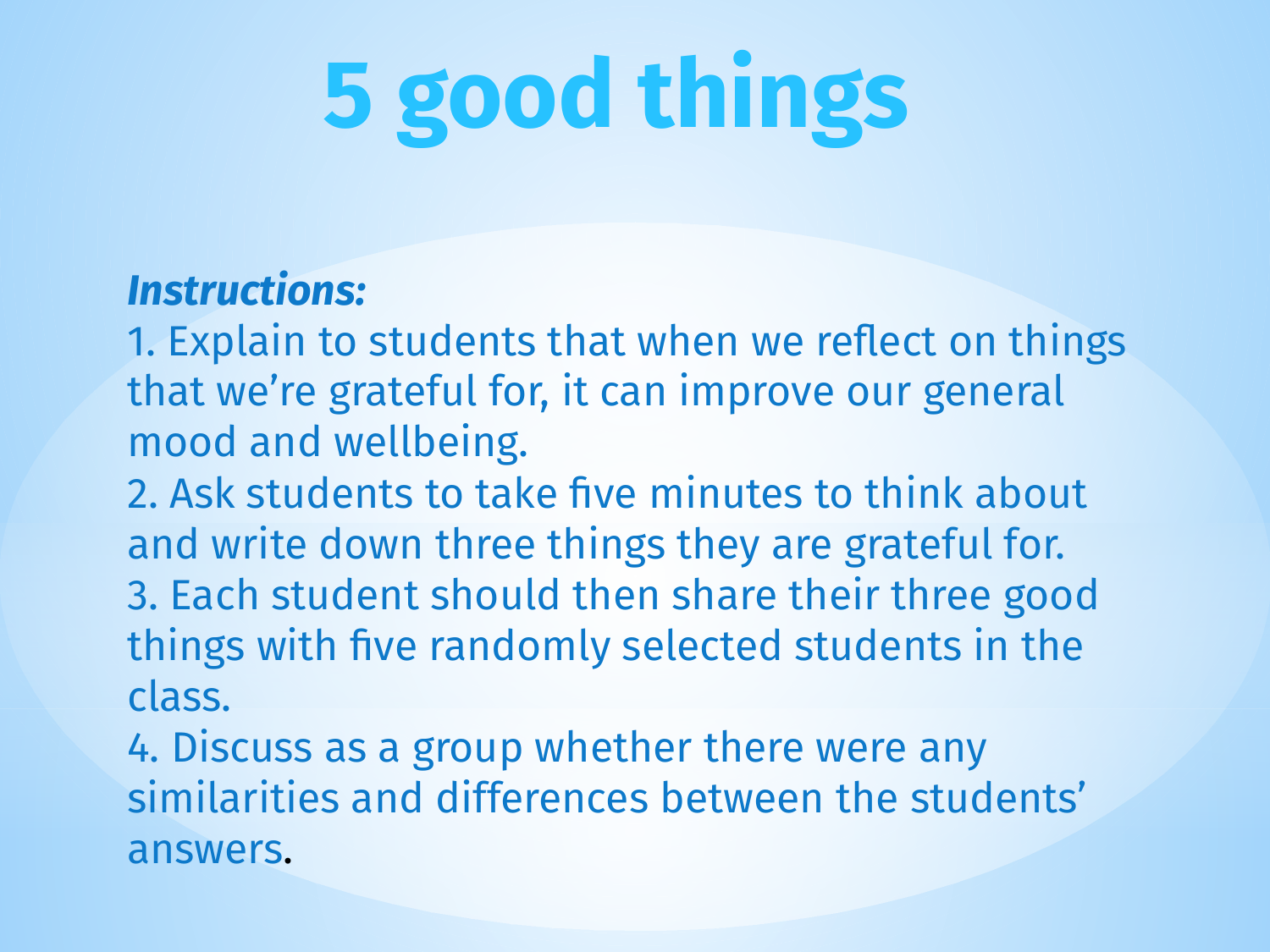

5 good things
Instructions:
1. Explain to students that when we reflect on things that we’re grateful for, it can improve our general mood and wellbeing.
2. Ask students to take five minutes to think about and write down three things they are grateful for.
3. Each student should then share their three good things with five randomly selected students in the class.
4. Discuss as a group whether there were any similarities and differences between the students’ answers.